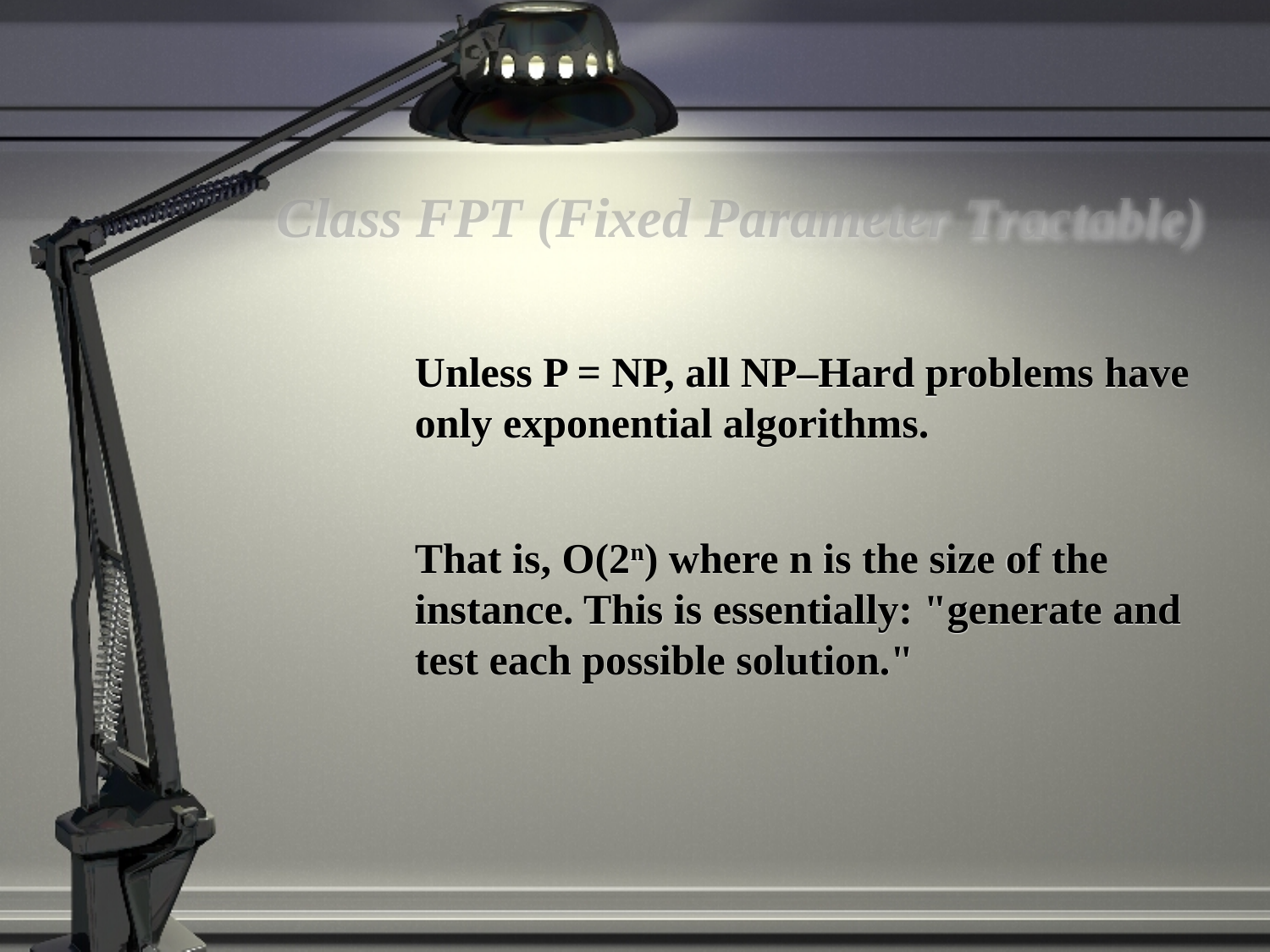

# Class FPT (Fixed Parameter Tractable)
	Unless P = NP, all NP–Hard problems have only exponential algorithms.

	That is, O(2n) where n is the size of the instance. This is essentially: "generate and test each possible solution."